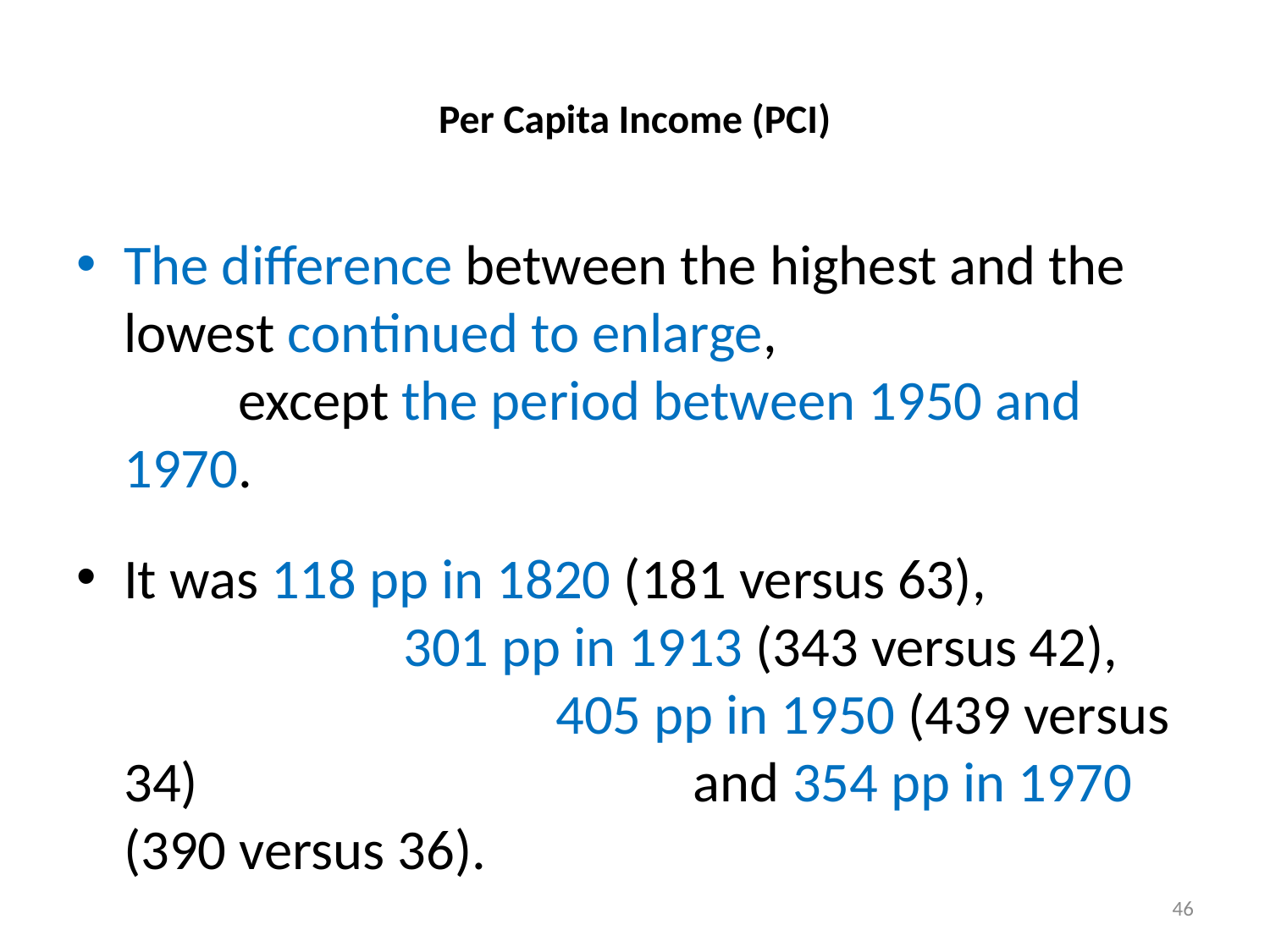

# Per Capita Income (PCI)
The difference between the highest and the lowest continued to enlarge,                                          except the period between 1950 and 1970.
It was 118 pp in 1820 (181 versus 63),                                       301 pp in 1913 (343 versus 42),                                        405 pp in 1950 (439 versus 34)                                       and 354 pp in 1970 (390 versus 36).

46